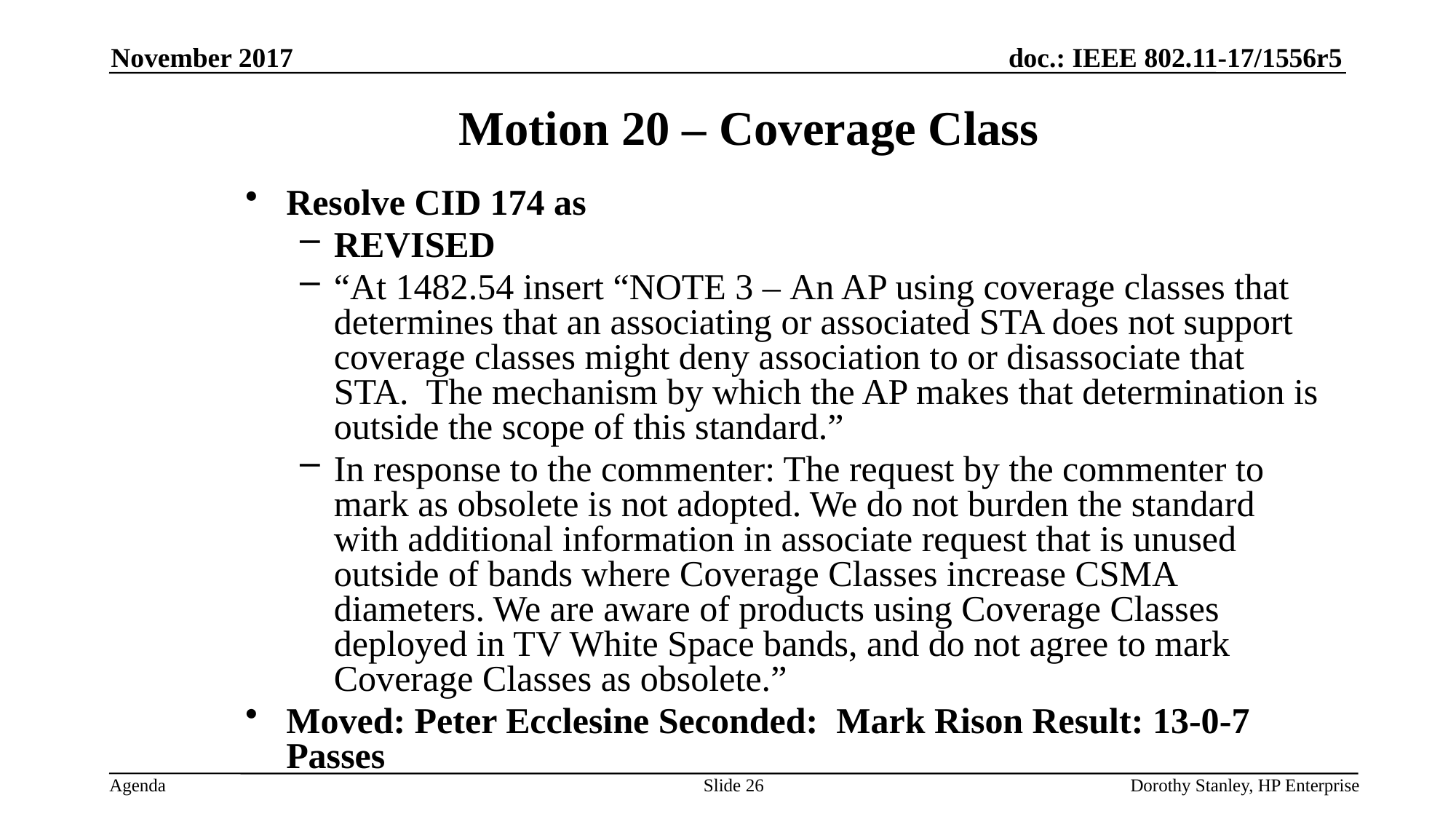

November 2017
Motion 20 – Coverage Class
Resolve CID 174 as
REVISED
“At 1482.54 insert “NOTE 3 – An AP using coverage classes that determines that an associating or associated STA does not support coverage classes might deny association to or disassociate that STA.  The mechanism by which the AP makes that determination is outside the scope of this standard.”
In response to the commenter: The request by the commenter to mark as obsolete is not adopted. We do not burden the standard with additional information in associate request that is unused outside of bands where Coverage Classes increase CSMA diameters. We are aware of products using Coverage Classes deployed in TV White Space bands, and do not agree to mark Coverage Classes as obsolete.”
Moved: Peter Ecclesine Seconded:  Mark Rison Result: 13-0-7 Passes

Slide 26
Dorothy Stanley, HP Enterprise